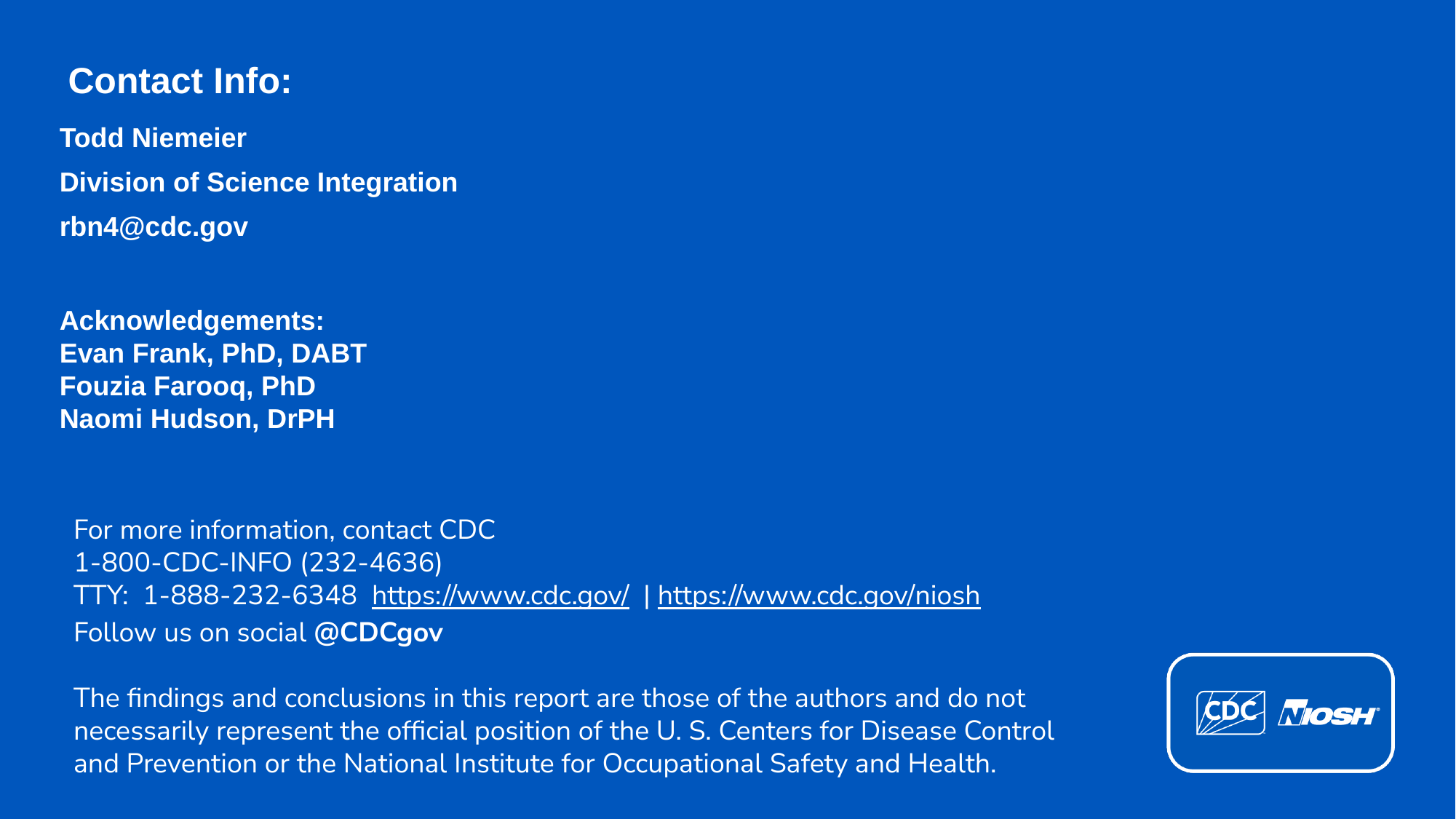

# Contact Info:
Todd Niemeier
Division of Science Integration
rbn4@cdc.gov
Acknowledgements:
Evan Frank, PhD, DABT
Fouzia Farooq, PhD
Naomi Hudson, DrPH